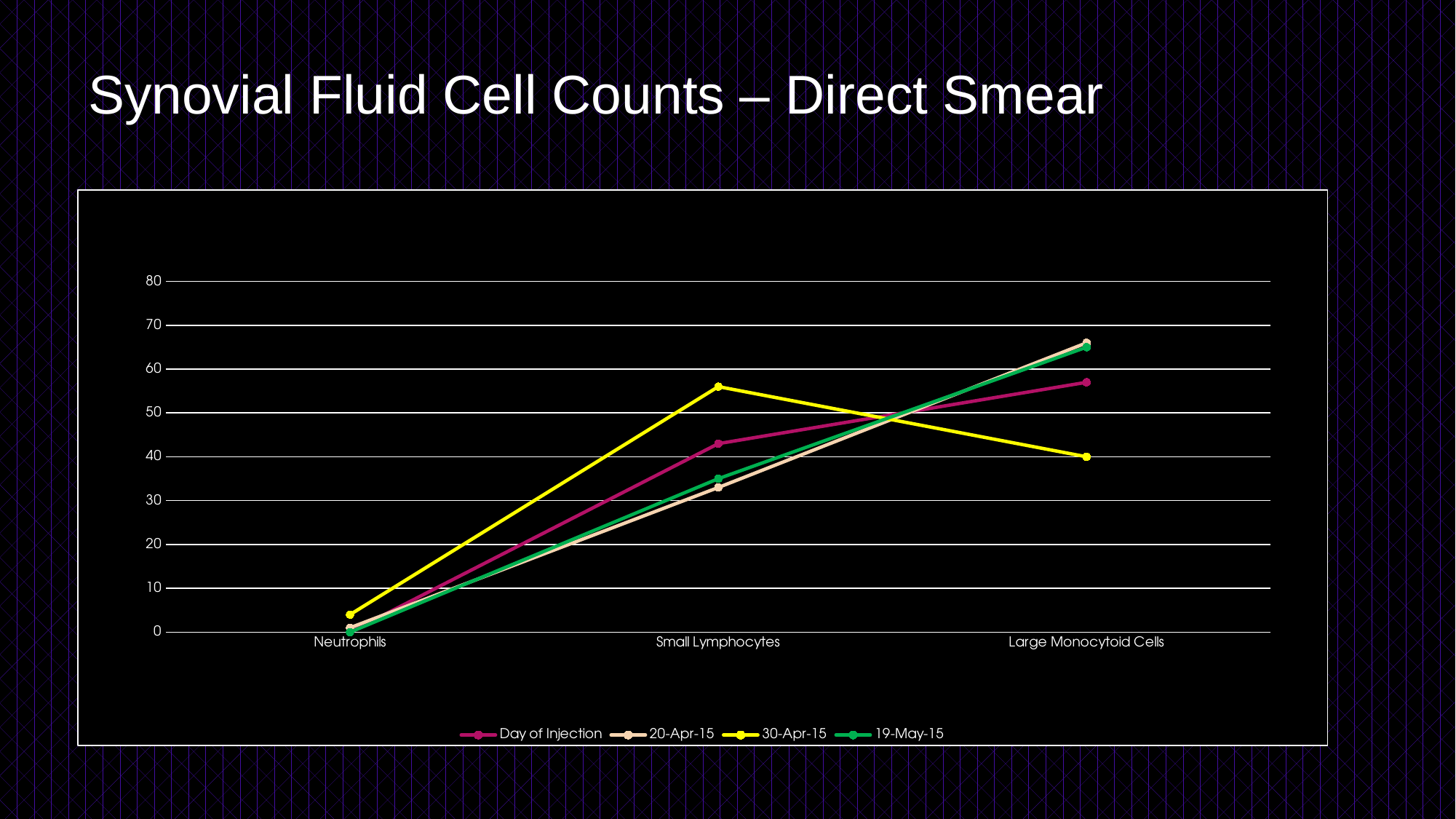

# Synovial Fluid Cell Counts – Direct Smear

### Chart: Synovial Fluid Direct Smear Examination

| Category |  |  |  |  |
|---|---|---|---|---|
| Neutrophils | 0.0 | 1.0 | 4.0 | 0.0 |
| Small Lymphocytes | 43.0 | 33.0 | 56.0 | 35.0 |
| Large Monocytoid Cells | 57.0 | 66.0 | 40.0 | 65.0 |